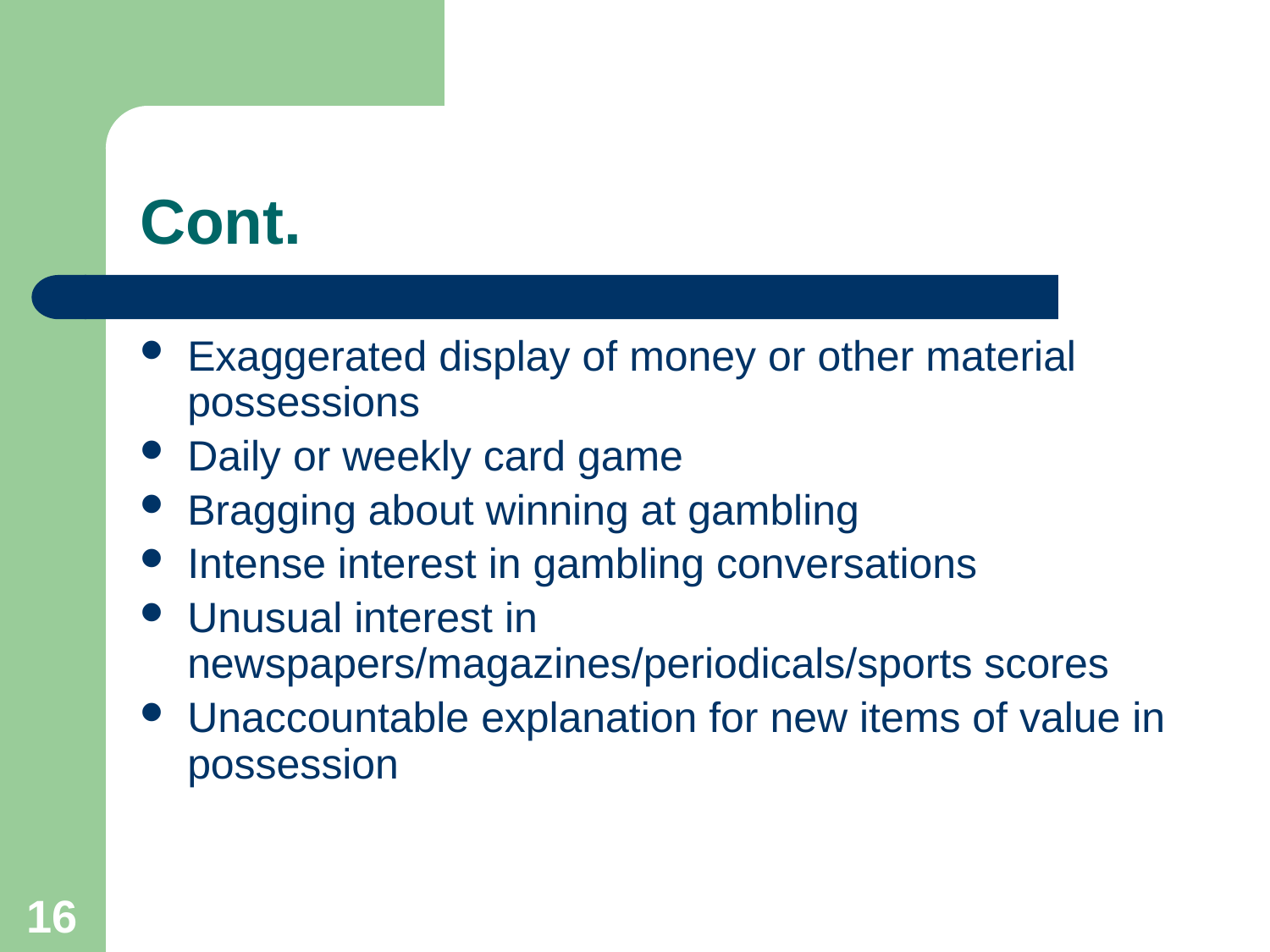

# Cont.
Exaggerated display of money or other material possessions
Daily or weekly card game
Bragging about winning at gambling
Intense interest in gambling conversations
Unusual interest in newspapers/magazines/periodicals/sports scores
Unaccountable explanation for new items of value in possession

16